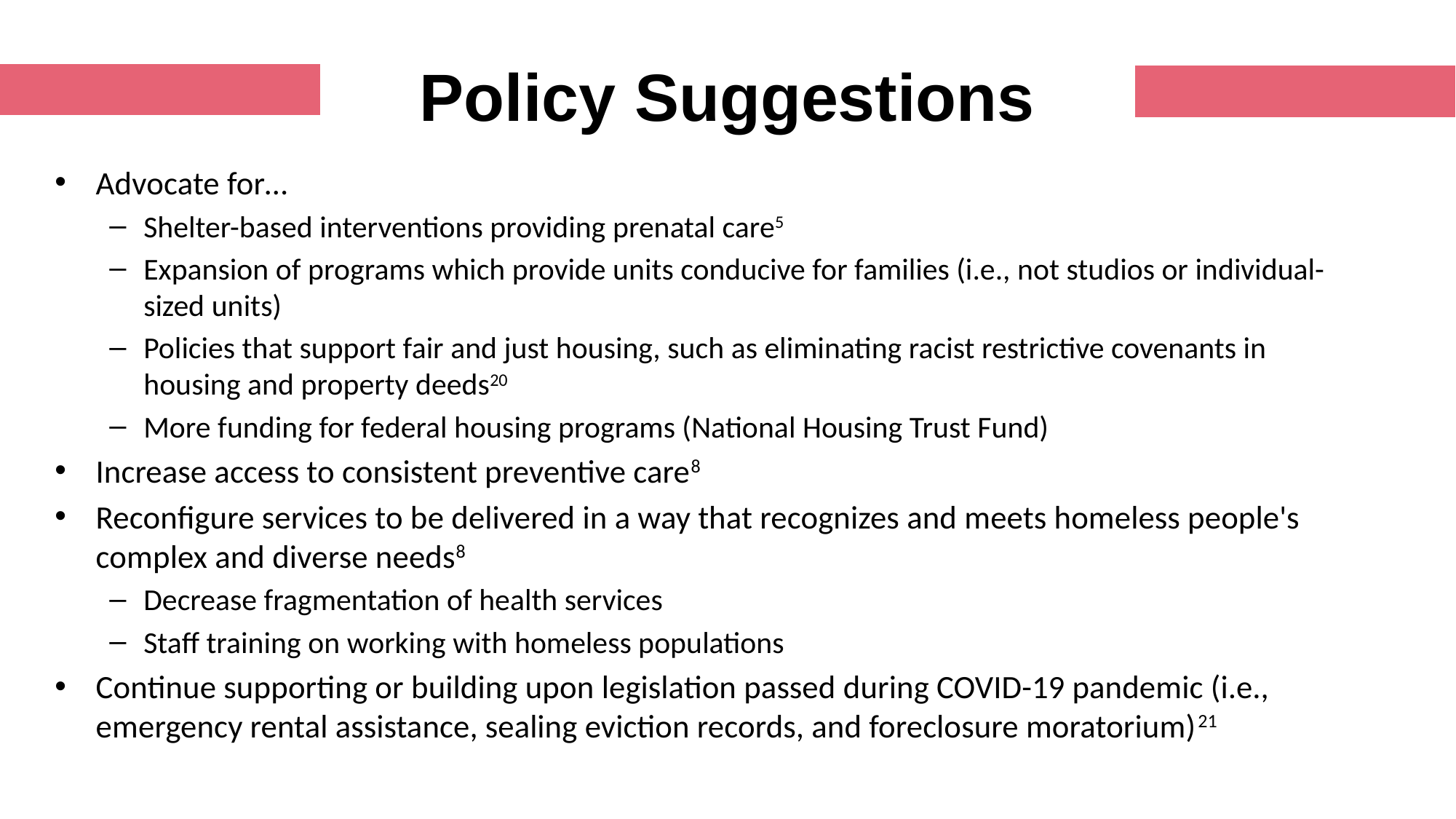

Policy Suggestions

Advocate for…
Shelter-based interventions providing prenatal care5
Expansion of programs which provide units conducive for families (i.e., not studios or individual-sized units)
Policies that support fair and just housing, such as eliminating racist restrictive covenants in housing and property deeds20
More funding for federal housing programs (National Housing Trust Fund)
Increase access to consistent preventive care8
Reconfigure services to be delivered in a way that recognizes and meets homeless people's complex and diverse needs8
Decrease fragmentation of health services
Staff training on working with homeless populations
Continue supporting or building upon legislation passed during COVID-19 pandemic (i.e., emergency rental assistance, sealing eviction records, and foreclosure moratorium)21